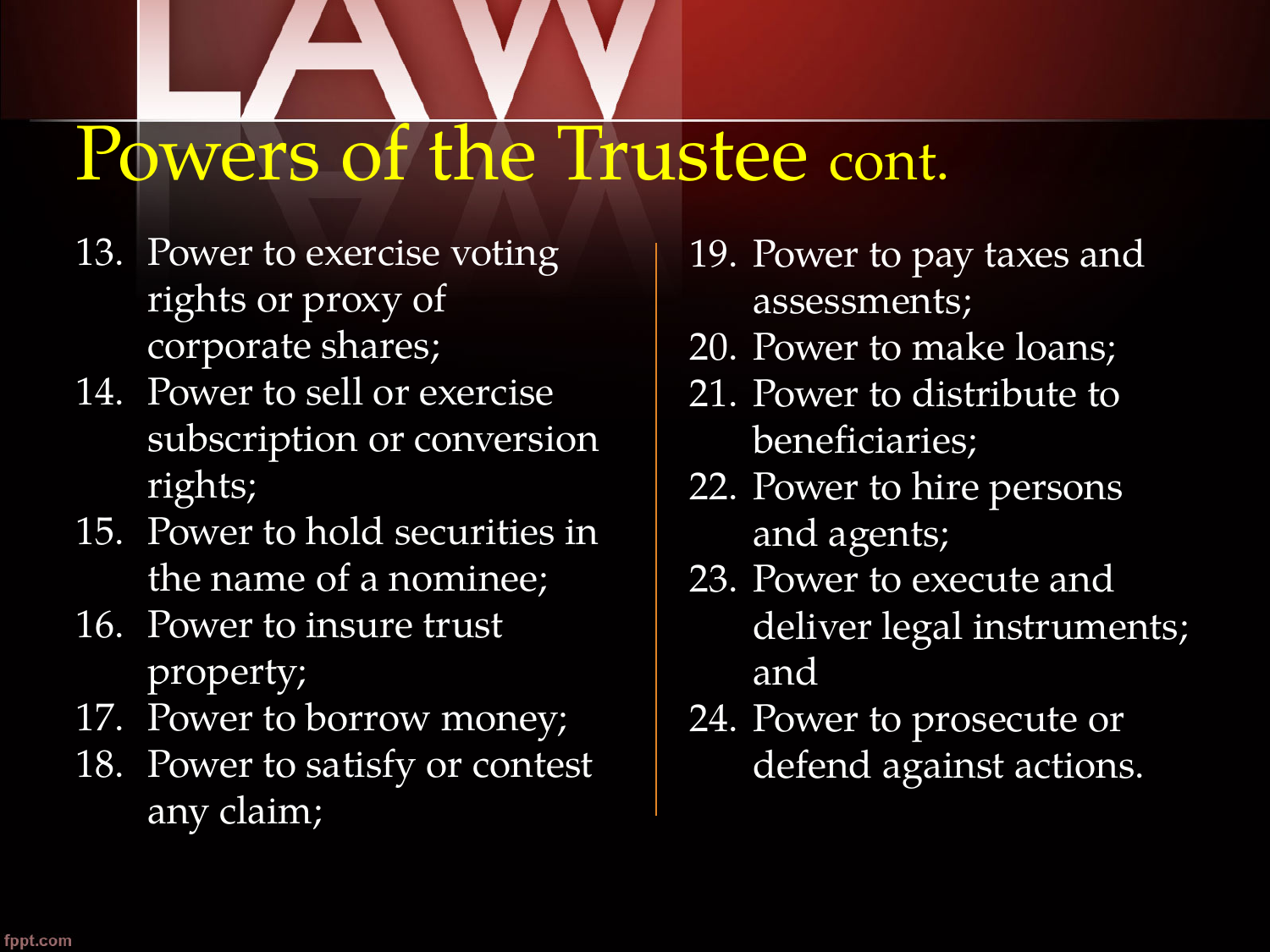

Powers of the Trustee cont.
Power to exercise voting rights or proxy of corporate shares;
Power to sell or exercise subscription or conversion rights;
Power to hold securities in the name of a nominee;
Power to insure trust property;
Power to borrow money;
Power to satisfy or contest any claim;
Power to pay taxes and assessments;
Power to make loans;
Power to distribute to beneficiaries;
Power to hire persons and agents;
Power to execute and deliver legal instruments; and
Power to prosecute or defend against actions.